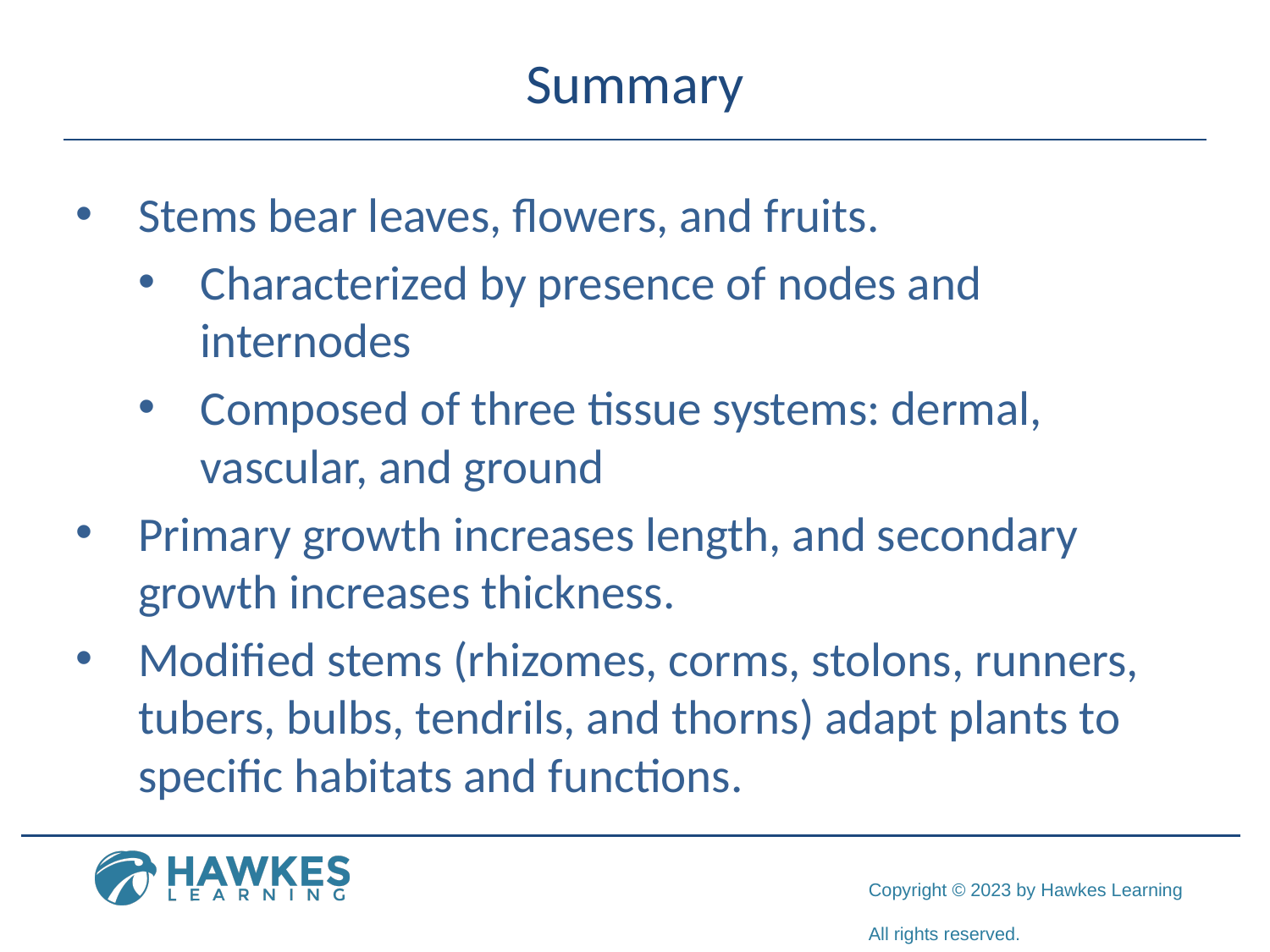

# Summary
Stems bear leaves, flowers, and fruits.
Characterized by presence of nodes and internodes
Composed of three tissue systems: dermal, vascular, and ground
Primary growth increases length, and secondary growth increases thickness.
Modified stems (rhizomes, corms, stolons, runners, tubers, bulbs, tendrils, and thorns) adapt plants to specific habitats and functions.